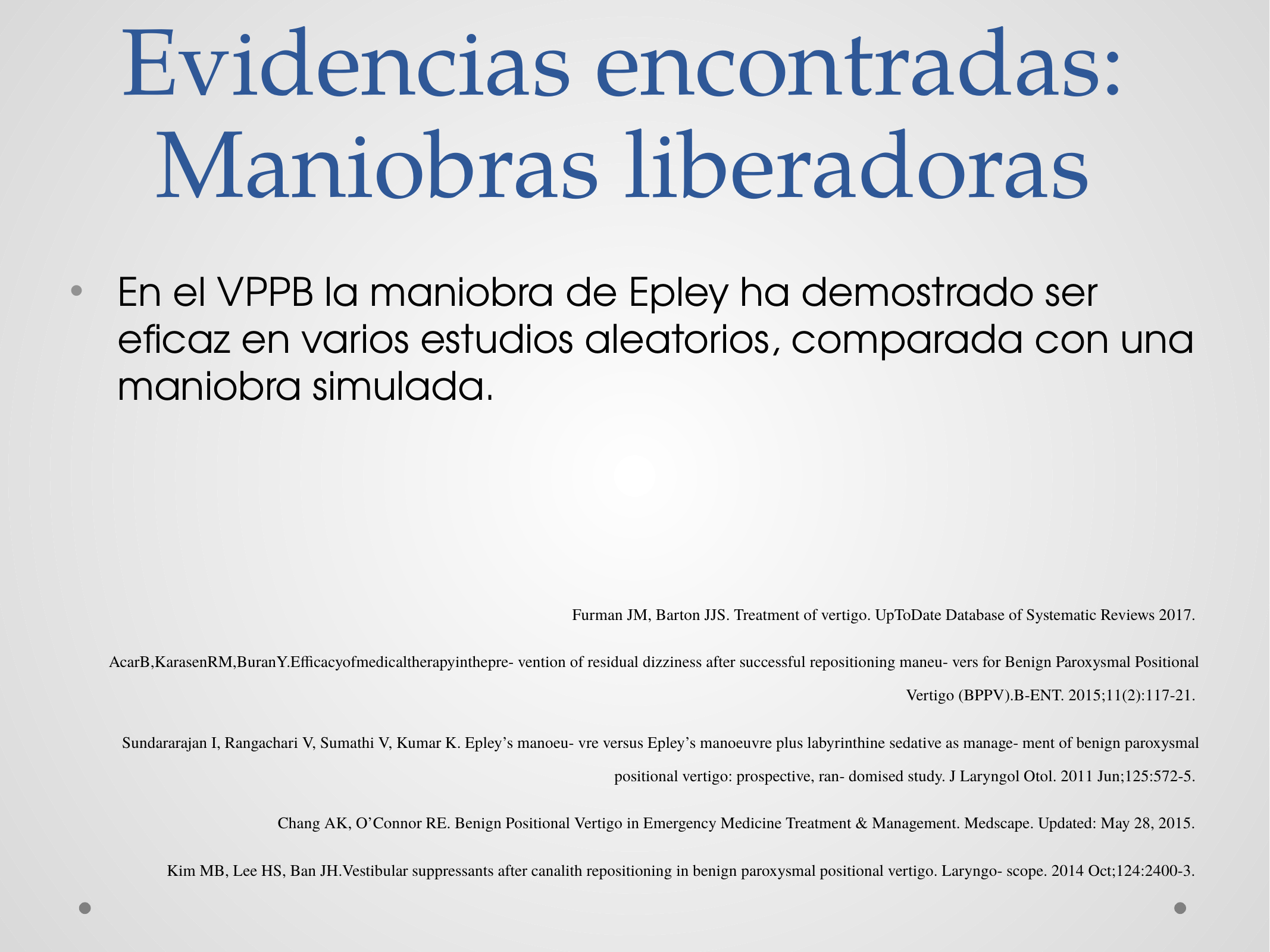

# Evidencias encontradas:
Maniobras liberadoras
En el VPPB la maniobra de Epley ha demostrado ser eficaz en varios estudios aleatorios, comparada con una maniobra simulada.

Furman JM, Barton JJS. Treatment of vertigo. UpToDate Database of Systematic Reviews 2017.
AcarB,KarasenRM,BuranY.Efficacyofmedicaltherapyinthepre- vention of residual dizziness after successful repositioning maneu- vers for Benign Paroxysmal Positional Vertigo (BPPV).B-ENT. 2015;11(2):117-21.
Sundararajan I, Rangachari V, Sumathi V, Kumar K. Epley’s manoeu- vre versus Epley’s manoeuvre plus labyrinthine sedative as manage- ment of benign paroxysmal positional vertigo: prospective, ran- domised study. J Laryngol Otol. 2011 Jun;125:572-5.
Chang AK, O’Connor RE. Benign Positional Vertigo in Emergency Medicine Treatment & Management. Medscape. Updated: May 28, 2015.
Kim MB, Lee HS, Ban JH.Vestibular suppressants after canalith repositioning in benign paroxysmal positional vertigo. Laryngo- scope. 2014 Oct;124:2400-3.